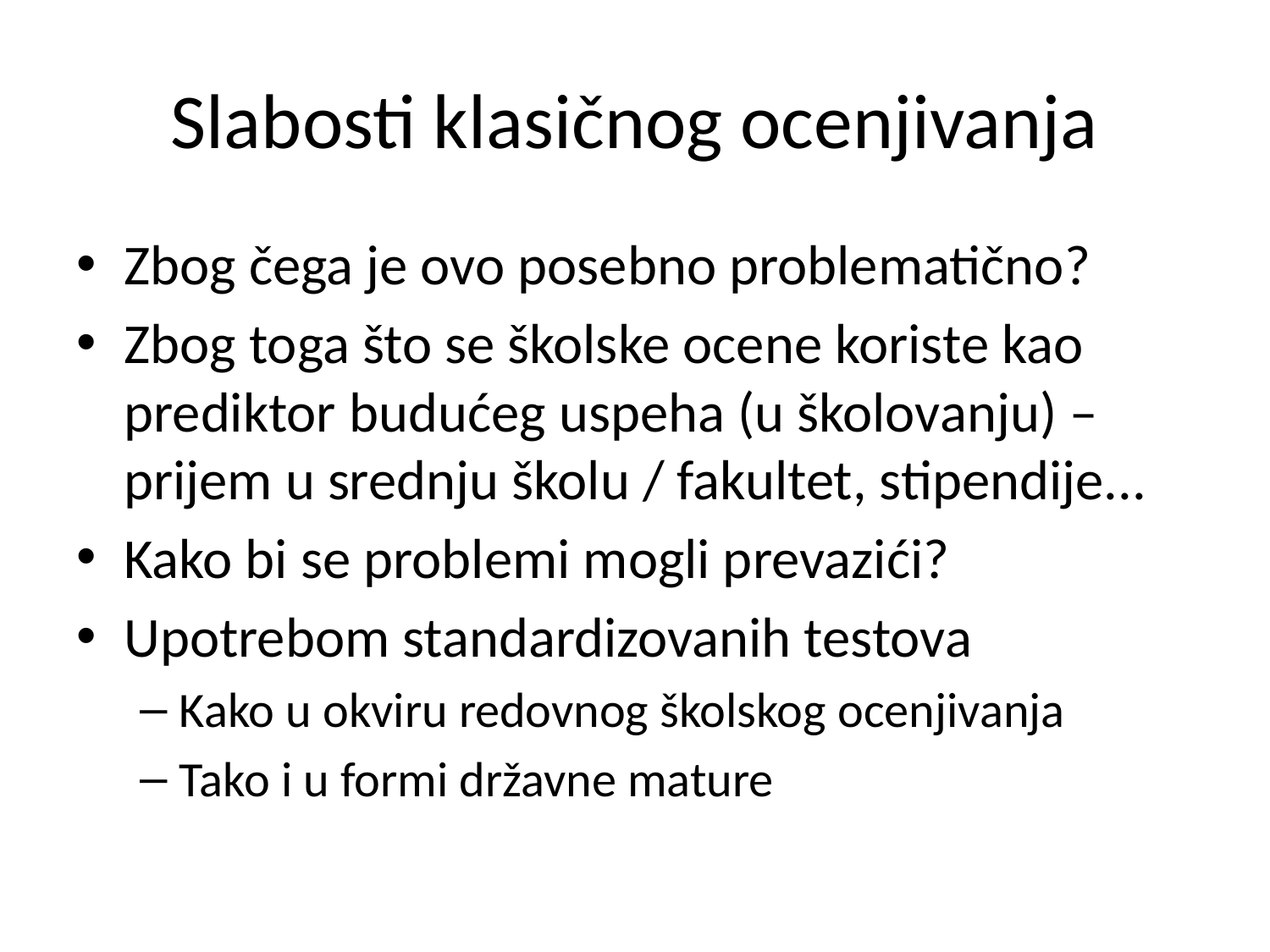

# Slabosti klasičnog ocenjivanja
Zbog čega je ovo posebno problematično?
Zbog toga što se školske ocene koriste kao prediktor budućeg uspeha (u školovanju) – prijem u srednju školu / fakultet, stipendije...
Kako bi se problemi mogli prevazići?
Upotrebom standardizovanih testova
Kako u okviru redovnog školskog ocenjivanja
Tako i u formi državne mature